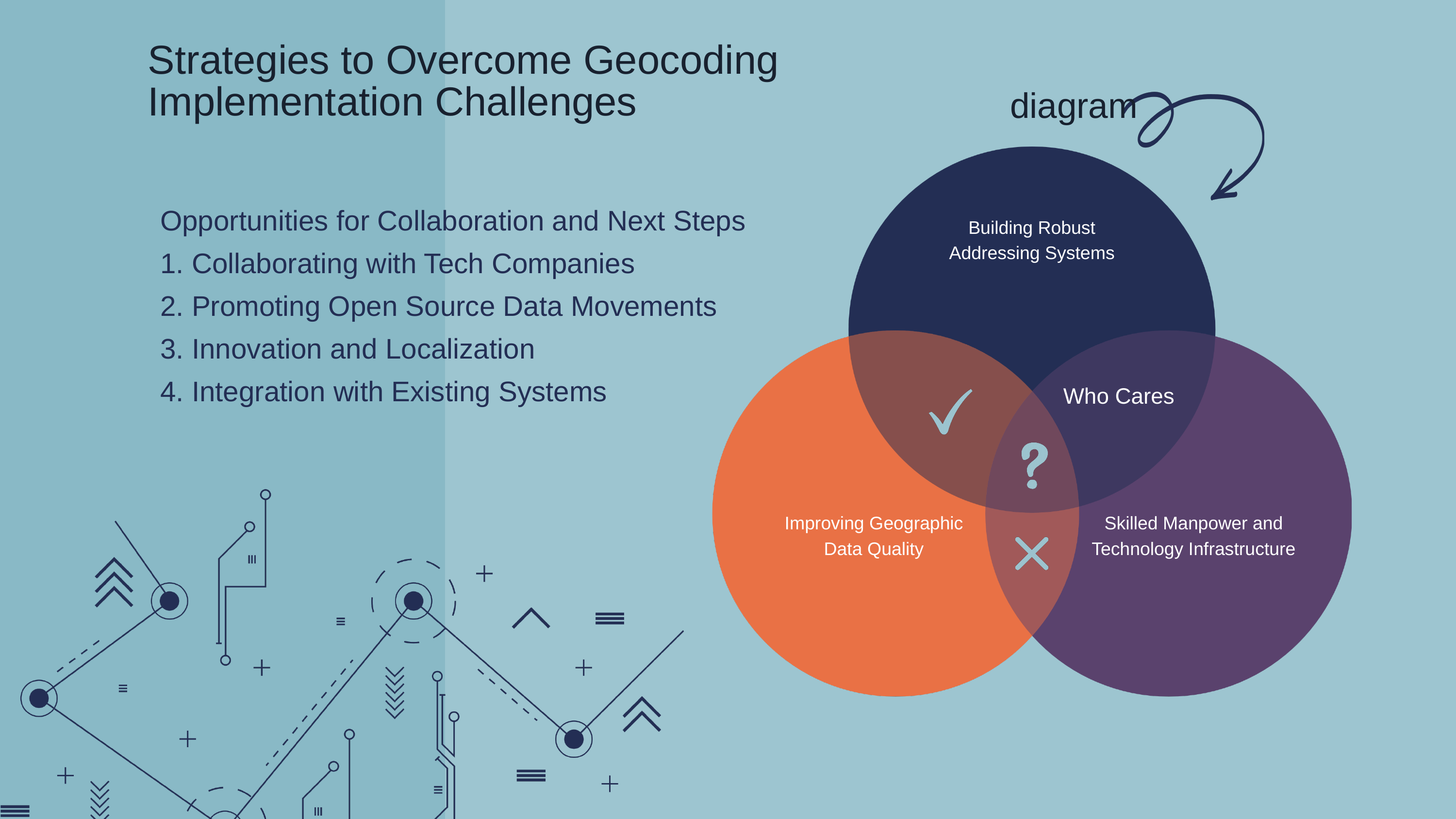

Strategies to Overcome Geocoding Implementation Challenges
diagram

Opportunities for Collaboration and Next Steps
1. Collaborating with Tech Companies
2. Promoting Open Source Data Movements
3. Innovation and Localization
4. Integration with Existing Systems

Building Robust Addressing Systems
Who Cares

Improving Geographic Data Quality
Skilled Manpower and Technology Infrastructure